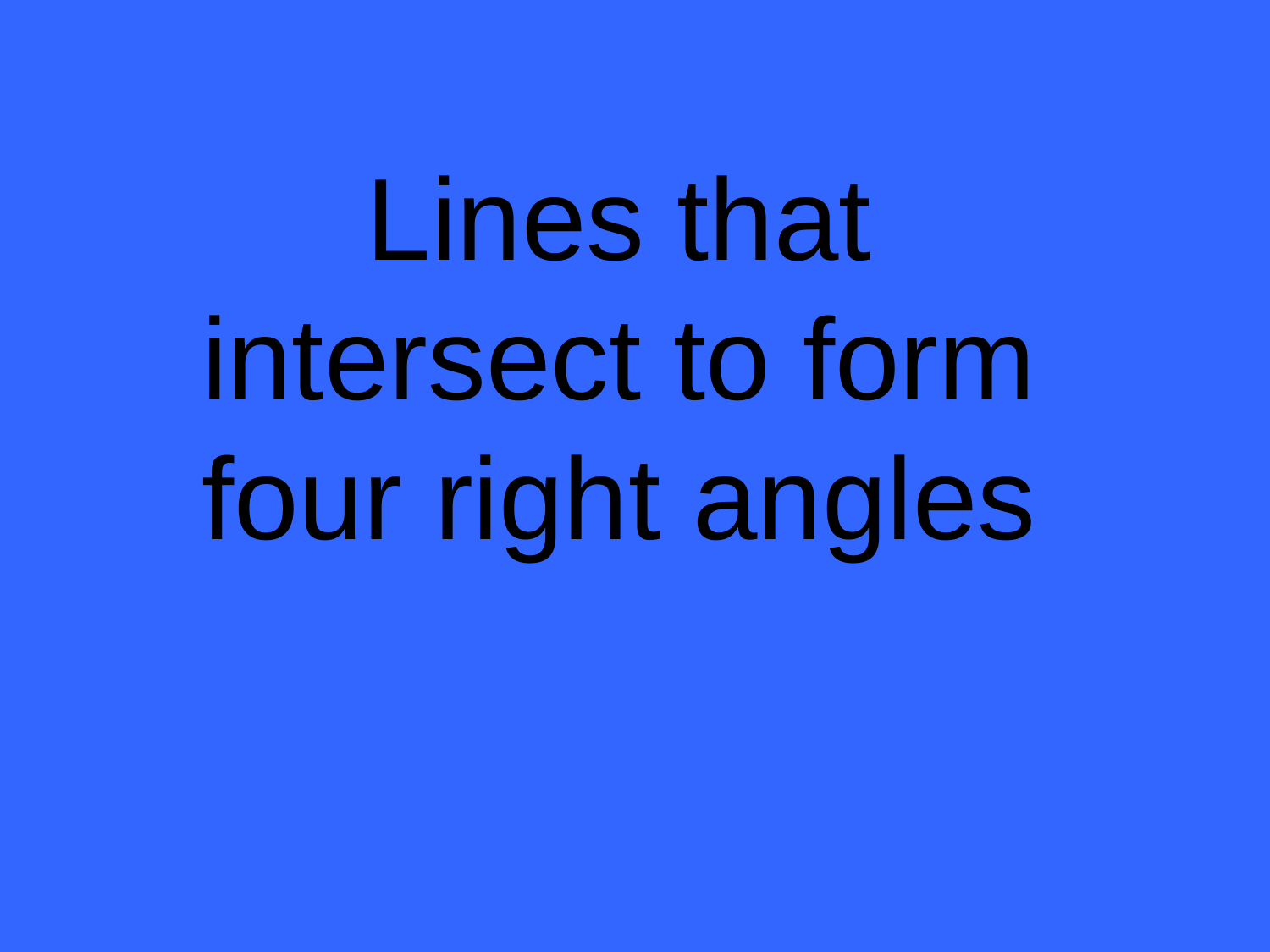

Lines that intersect to form four right angles